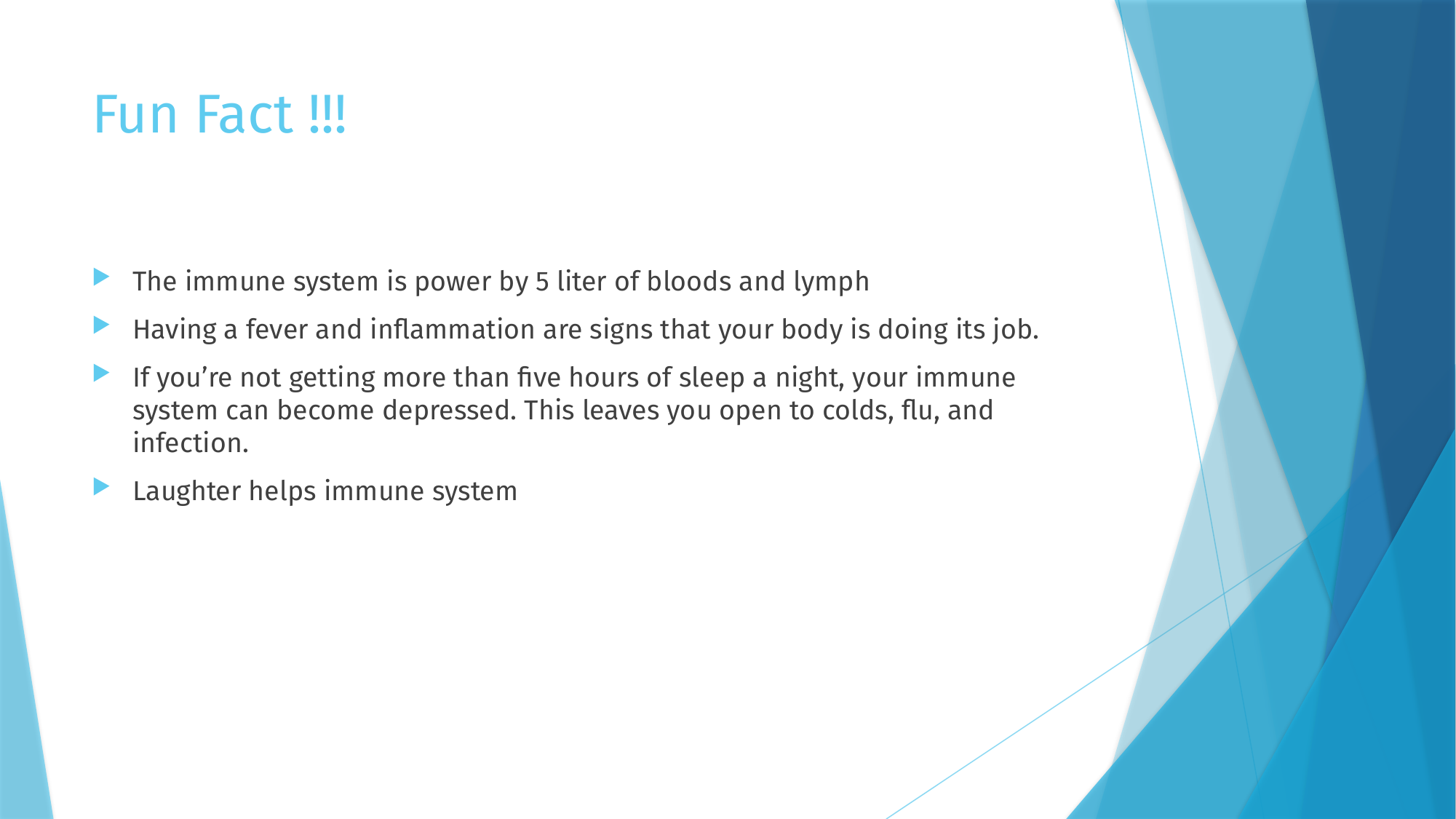

# Fun Fact !!!
The immune system is power by 5 liter of bloods and lymph
Having a fever and inflammation are signs that your body is doing its job.
If you’re not getting more than five hours of sleep a night, your immune system can become depressed. This leaves you open to colds, flu, and infection.
Laughter helps immune system